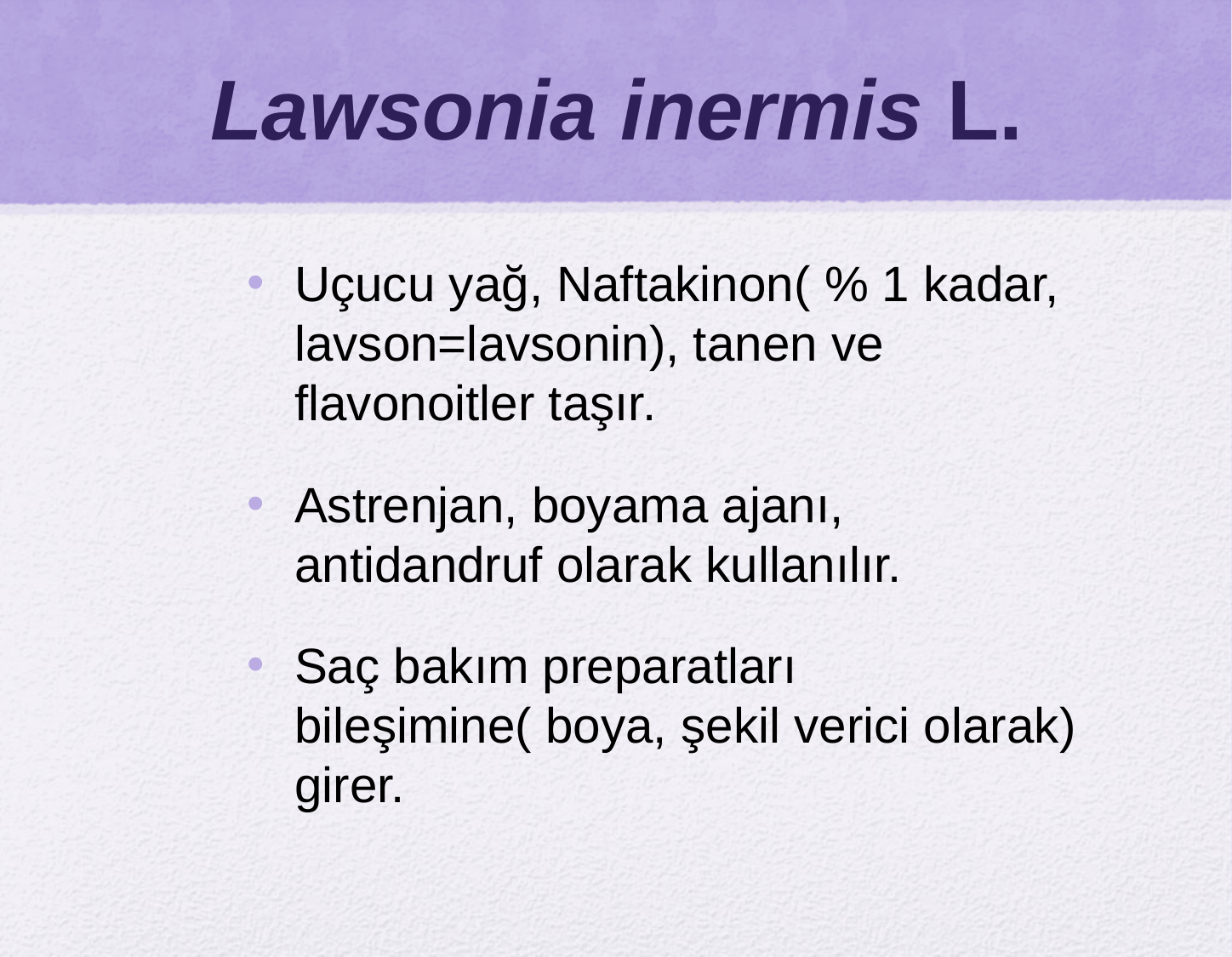

# Lawsonia inermis L.
Uçucu yağ, Naftakinon( % 1 kadar, lavson=lavsonin), tanen ve flavonoitler taşır.
Astrenjan, boyama ajanı, antidandruf olarak kullanılır.
Saç bakım preparatları bileşimine( boya, şekil verici olarak) girer.